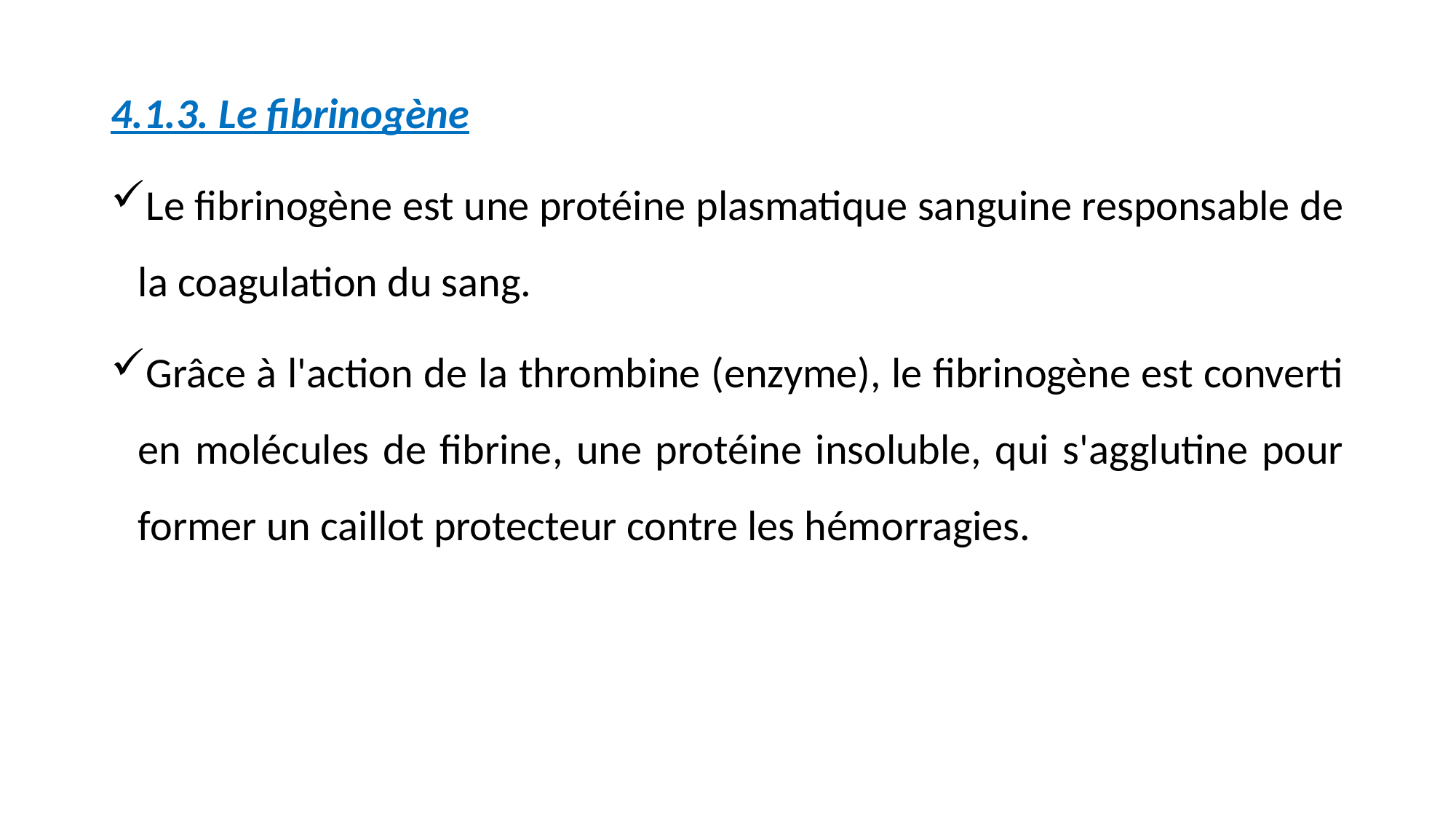

4.1.3. Le fibrinogène
Le fibrinogène est une protéine plasmatique sanguine responsable de la coagulation du sang.
Grâce à l'action de la thrombine (enzyme), le fibrinogène est converti en molécules de fibrine, une protéine insoluble, qui s'agglutine pour former un caillot protecteur contre les hémorragies.